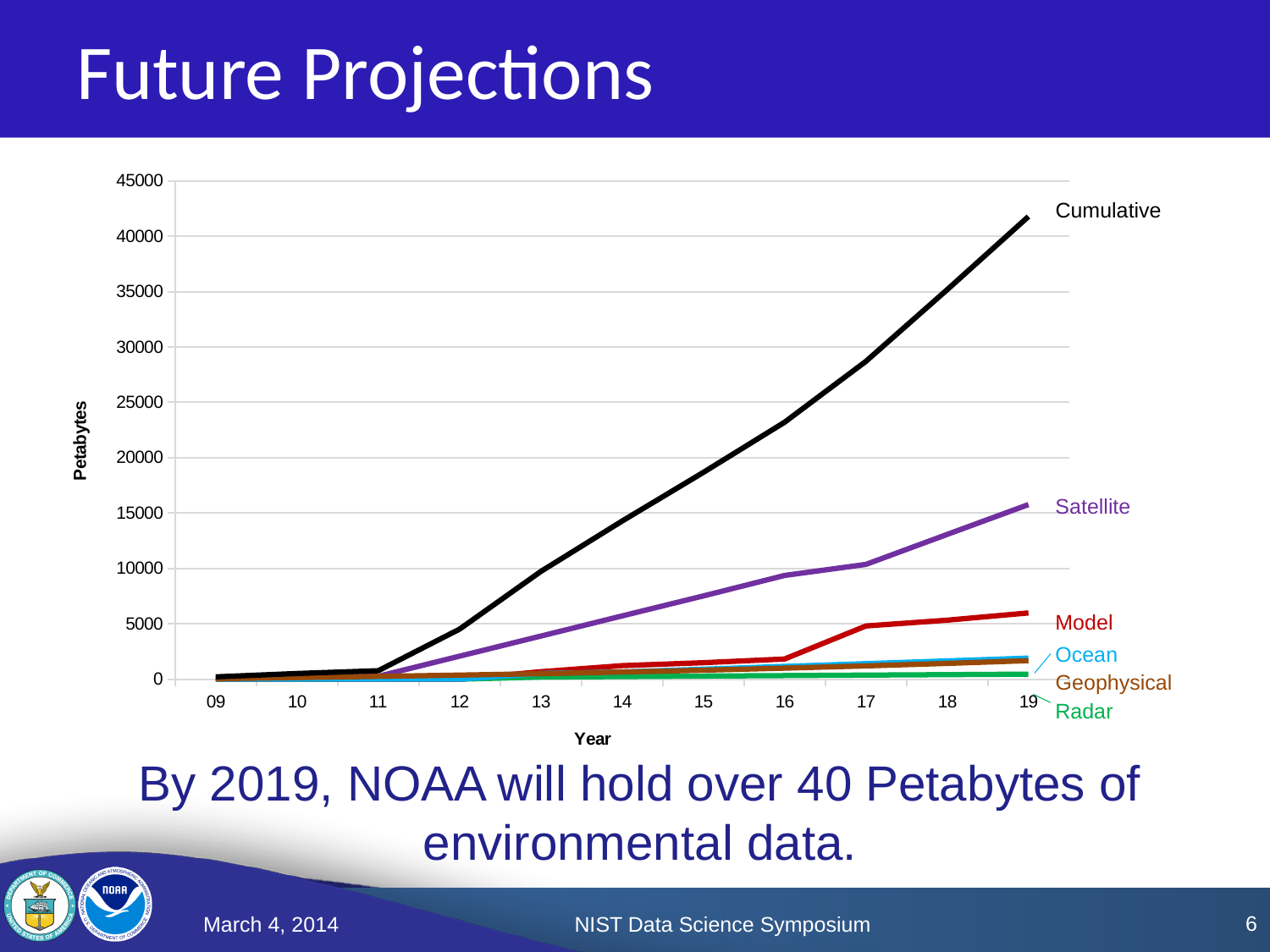

# Future Projections

### Chart

| Category | Satellite | NEXRAD | Model | Ocean Datasets | Geophysical Datasets | Cumulative |
|---|---|---|---|---|---|---|
| 09 | 83.0 | 0.0 | 0.0 | 0.0 | 42.0 | 208.0 |
| 10 | 181.0 | 0.0 | 0.0 | 0.0 | 148.0 | 510.0 |
| 11 | 258.0 | 0.0 | 0.0 | 0.0 | 250.0 | 766.0 |
| 12 | 2076.0 | 0.0 | 0.0 | 0.0 | 367.0 | 4519.0 |
| 13 | 3892.0 | 193.0 | 675.84 | 521.0 | 495.0 | 9723.84 |
| 14 | 5708.0 | 237.0 | 1218.56 | 651.0 | 642.0 | 14274.56 |
| 15 | 7516.0 | 280.0 | 1484.8 | 901.0 | 808.0 | 18670.8 |
| 16 | 9364.0 | 324.0 | 1822.72 | 1151.0 | 993.0 | 23201.72 |
| 17 | 10364.0 | 367.0 | 4802.56 | 1401.0 | 1198.0 | 28697.56 |
| 18 | 13070.0 | 410.0 | 5324.8 | 1651.0 | 1424.0 | 35168.8 |
| 19 | 15765.0 | 454.0 | 5980.16 | 1901.0 | 1674.0 | 41778.16 |
Cumulative
Satellite
Model
Ocean
Geophysical
Radar
By 2019, NOAA will hold over 40 Petabytes of environmental data.